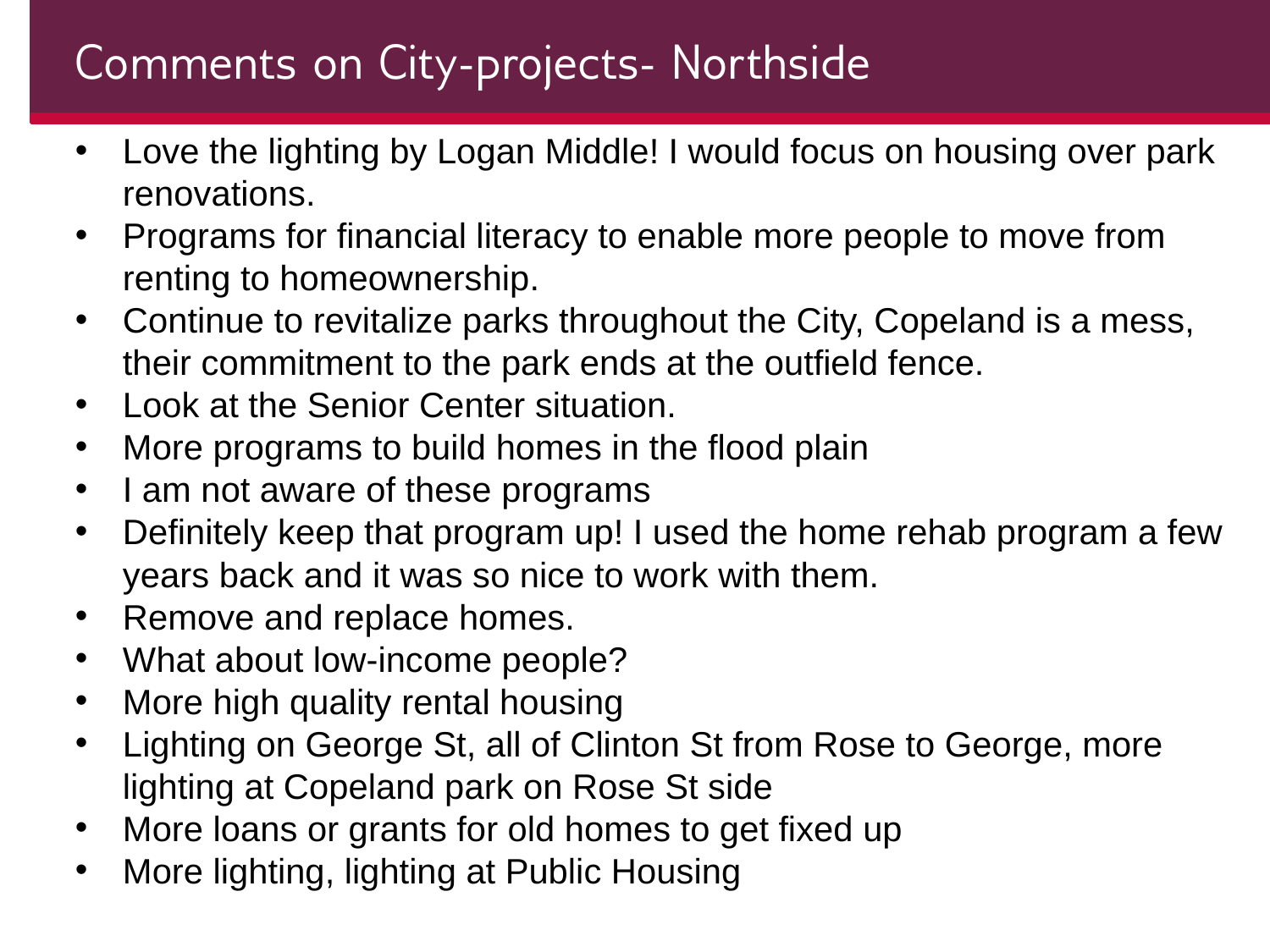

Comments on City-projects- Northside
Love the lighting by Logan Middle! I would focus on housing over park renovations.
Programs for financial literacy to enable more people to move from renting to homeownership.
Continue to revitalize parks throughout the City, Copeland is a mess, their commitment to the park ends at the outfield fence.
Look at the Senior Center situation.
More programs to build homes in the flood plain
I am not aware of these programs
Definitely keep that program up! I used the home rehab program a few years back and it was so nice to work with them.
Remove and replace homes.
What about low-income people?
More high quality rental housing
Lighting on George St, all of Clinton St from Rose to George, more lighting at Copeland park on Rose St side
More loans or grants for old homes to get fixed up
More lighting, lighting at Public Housing